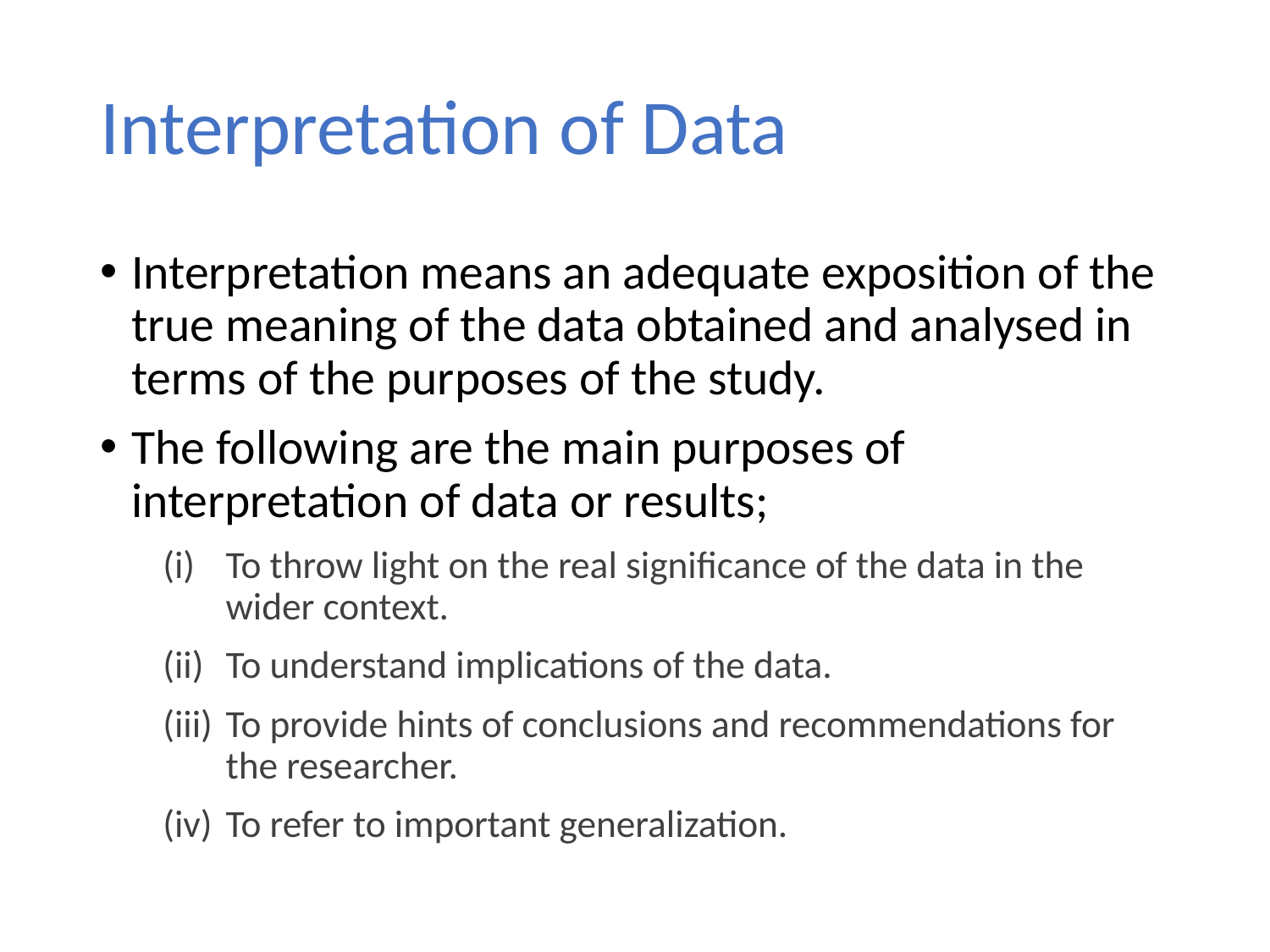

# Interpretation of Data
Interpretation means an adequate exposition of the true meaning of the data obtained and analysed in terms of the purposes of the study.
The following are the main purposes of interpretation of data or results;
To throw light on the real significance of the data in the wider context.
To understand implications of the data.
To provide hints of conclusions and recommendations for the researcher.
To refer to important generalization.